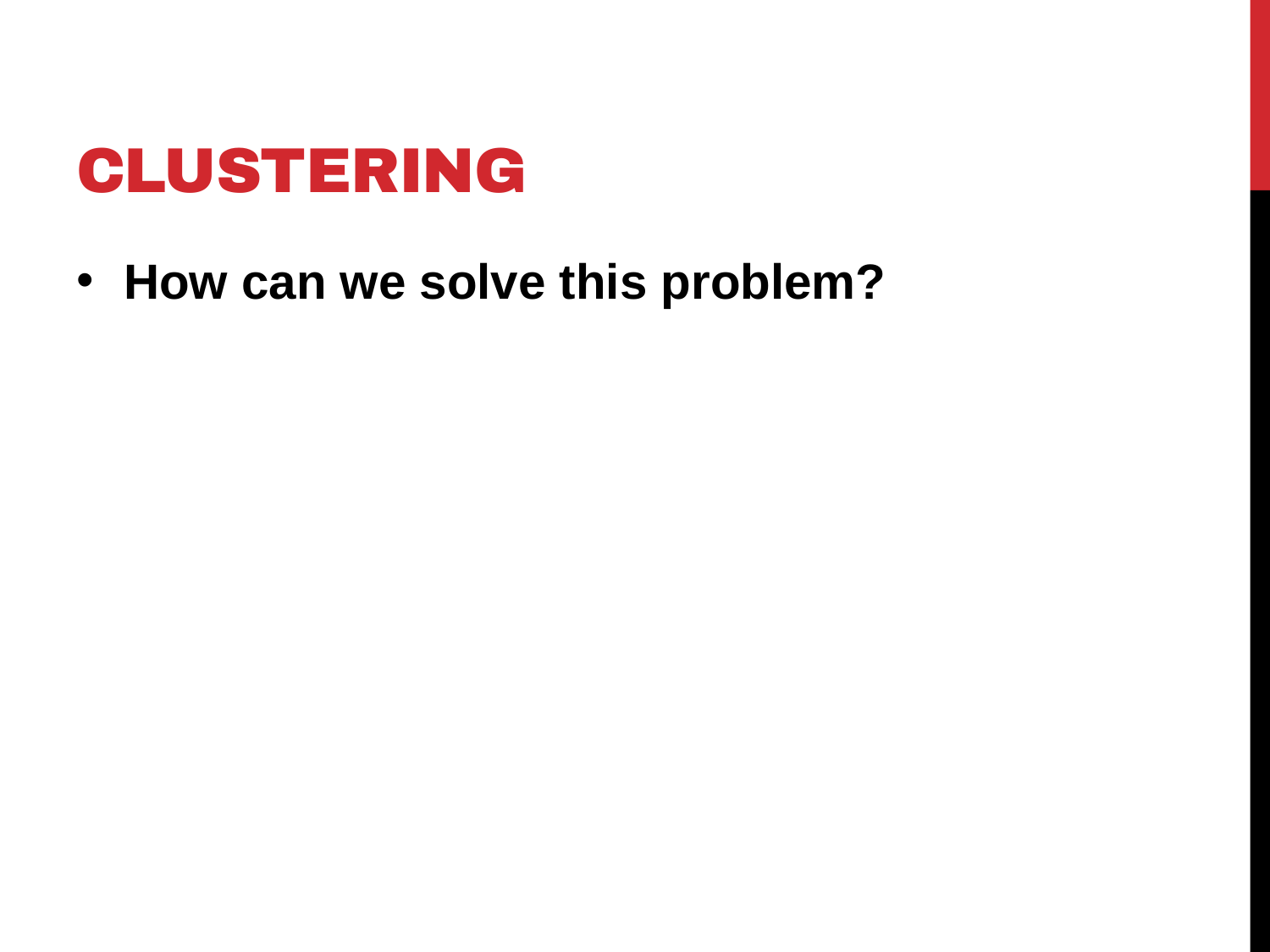

# Clustering
How can we solve this problem?